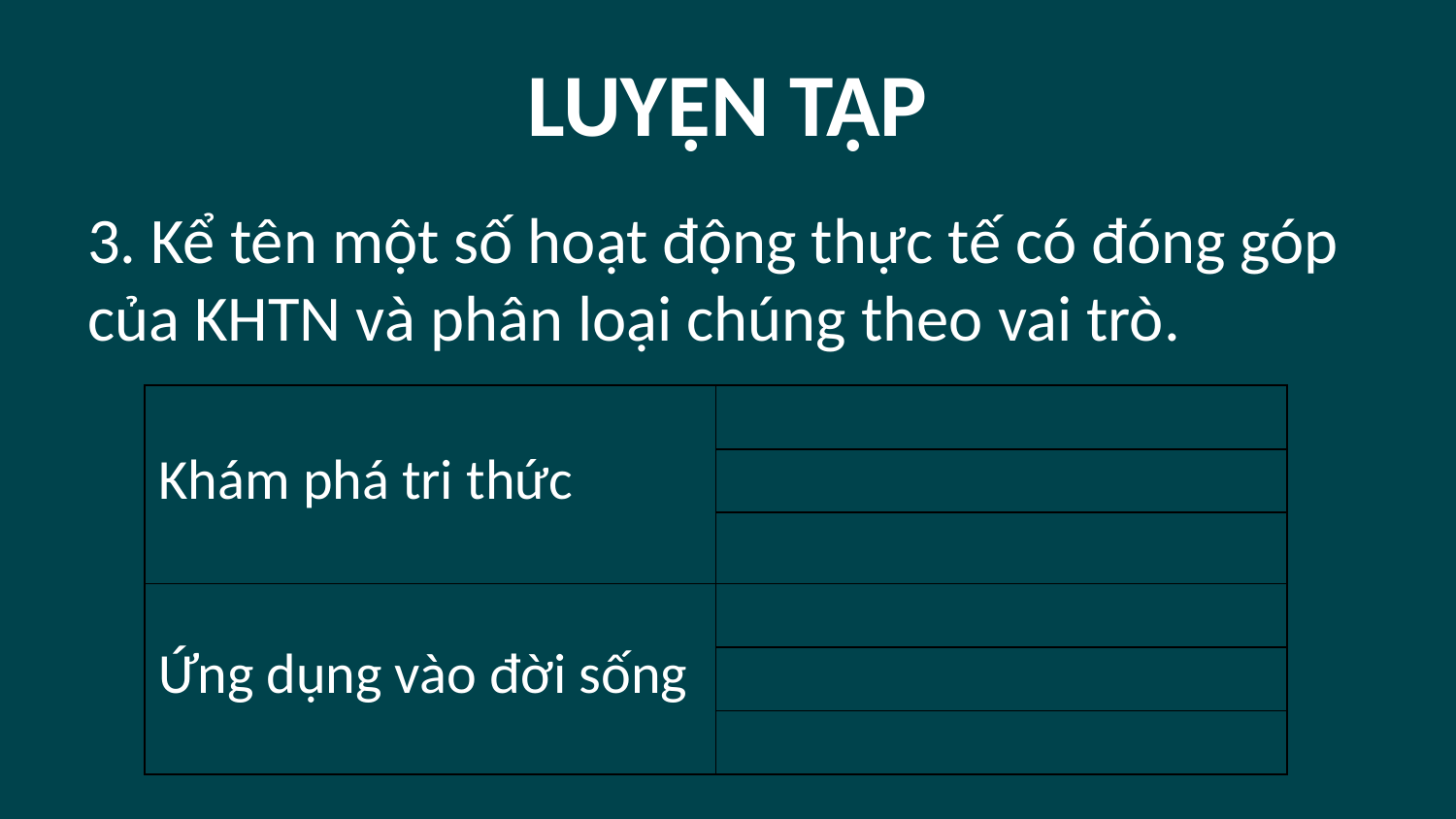

# LUYỆN TẬP
3. Kể tên một số hoạt động thực tế có đóng góp của KHTN và phân loại chúng theo vai trò.
| Khám phá tri thức |  |
| --- | --- |
|  |  |
|  |  |
| Ứng dụng vào đời sống |  |
|  |  |
|  |  |